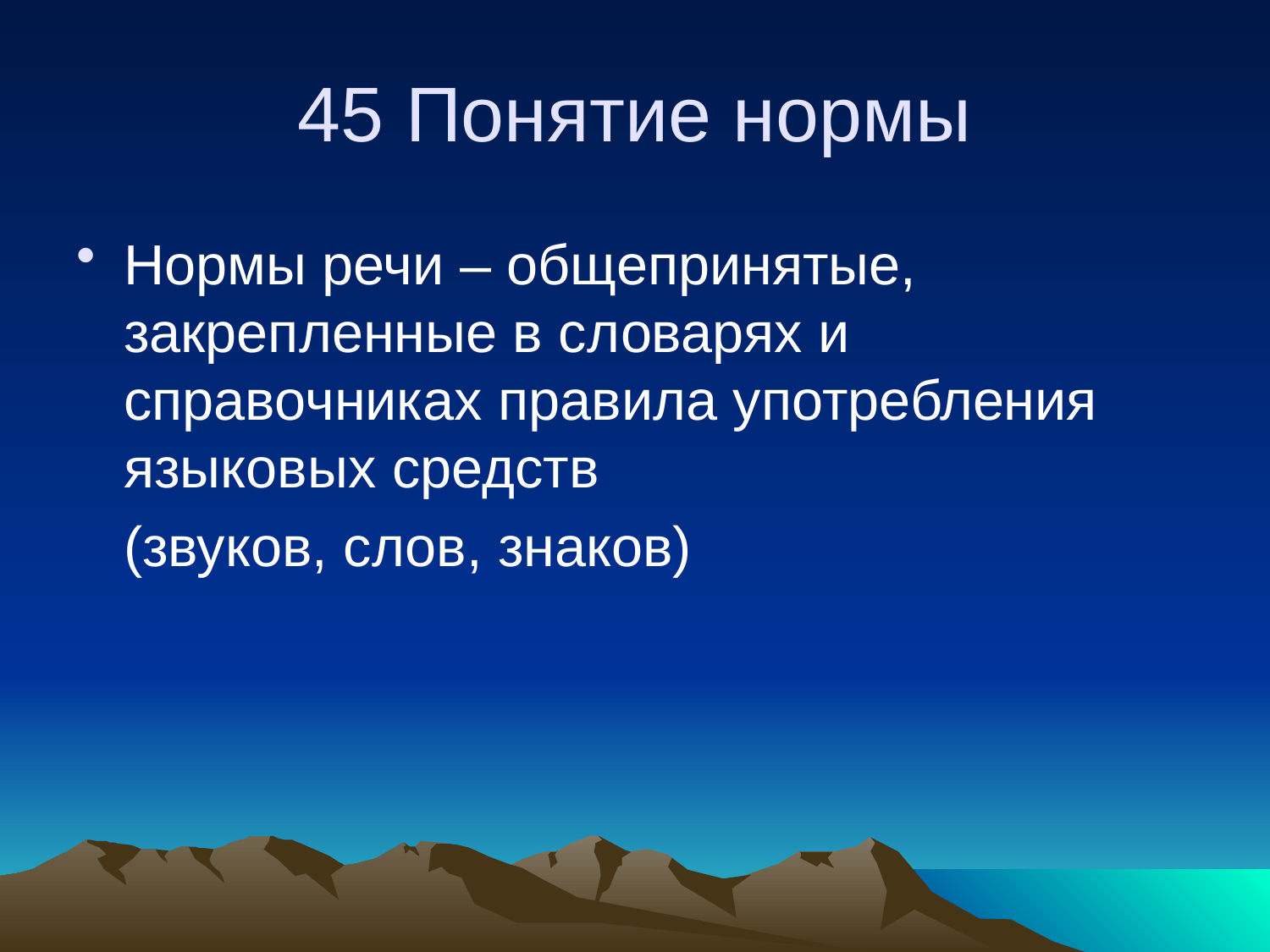

# 45 Понятие нормы
Нормы речи – общепринятые, закрепленные в словарях и справочниках правила употребления языковых средств
	(звуков, слов, знаков)